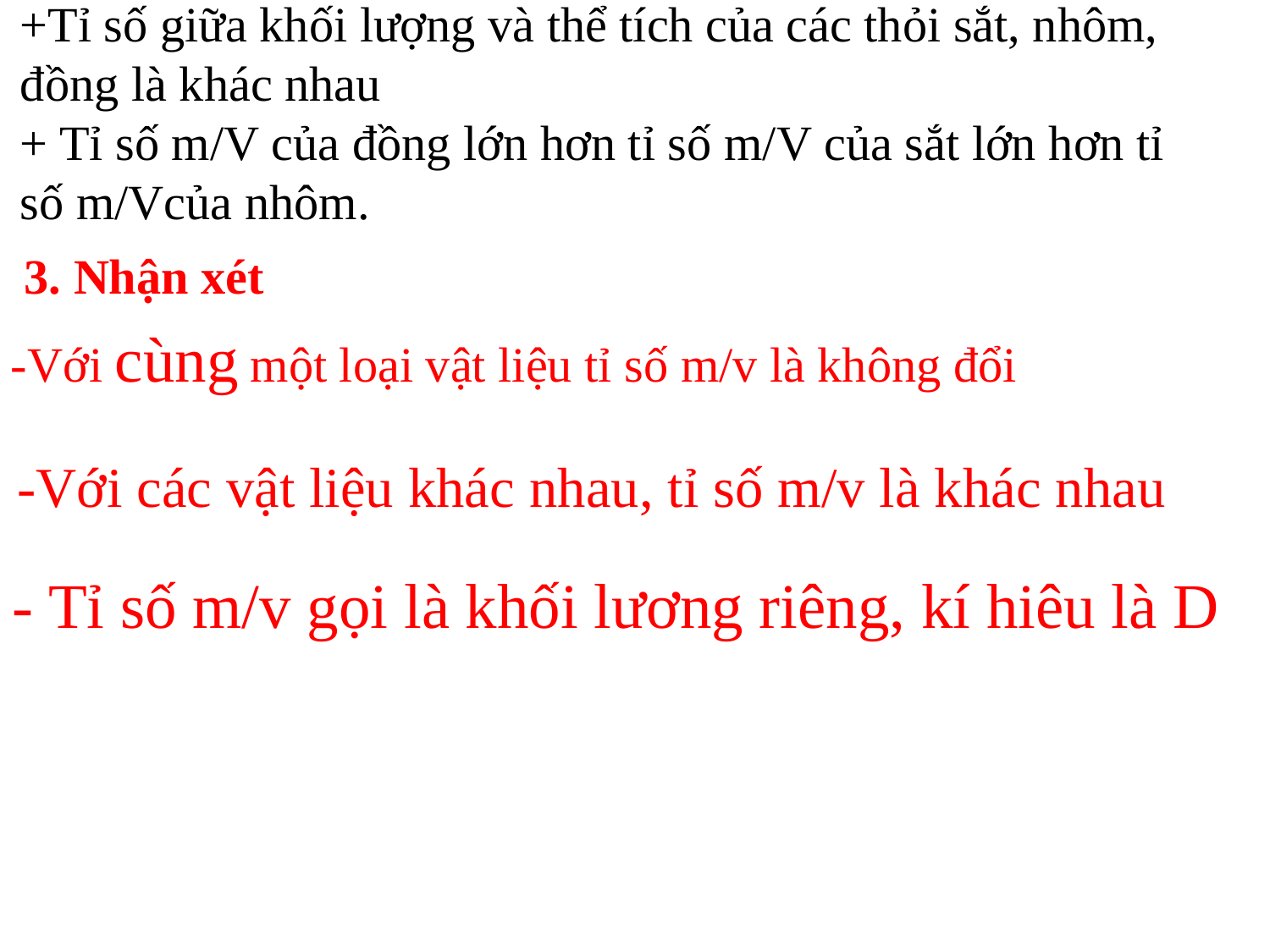

+Tỉ số giữa khối lượng và thể tích của các thỏi sắt, nhôm, đồng là khác nhau
+ Tỉ số m/V của đồng lớn hơn tỉ số m/V của sắt lớn hơn tỉ số m/Vcủa nhôm.
3. Nhận xét
-Với cùng một loại vật liệu tỉ số m/v là không đổi
-Với các vật liệu khác nhau, tỉ số m/v là khác nhau
- Tỉ số m/v gọi là khối lương riêng, kí hiêu là D